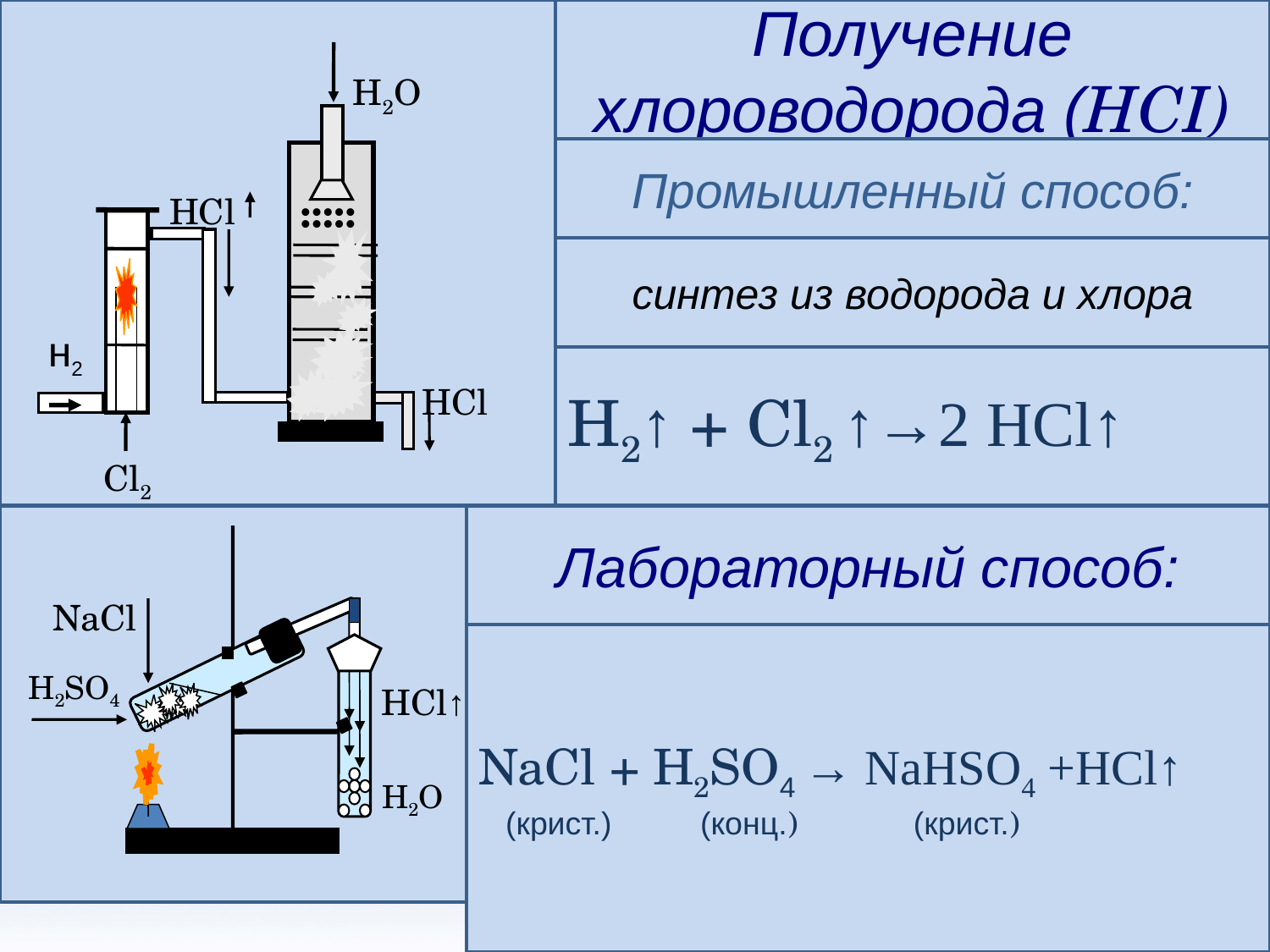

Получение хлороводорода (HCI)
#

H2O

HCl

•••••
•••••

н2

HCl

Cl2
Промышленный способ:

синтез из водорода и хлора
H2↑ + Cl2 ↑→2 HCl↑

Лабораторный способ:

NaCl

H2SO4

HCl↑

H2O

NaCl + H2SO4 → NaHSO4 +HCl↑
   (крист.)          (конц.)             (крист.)